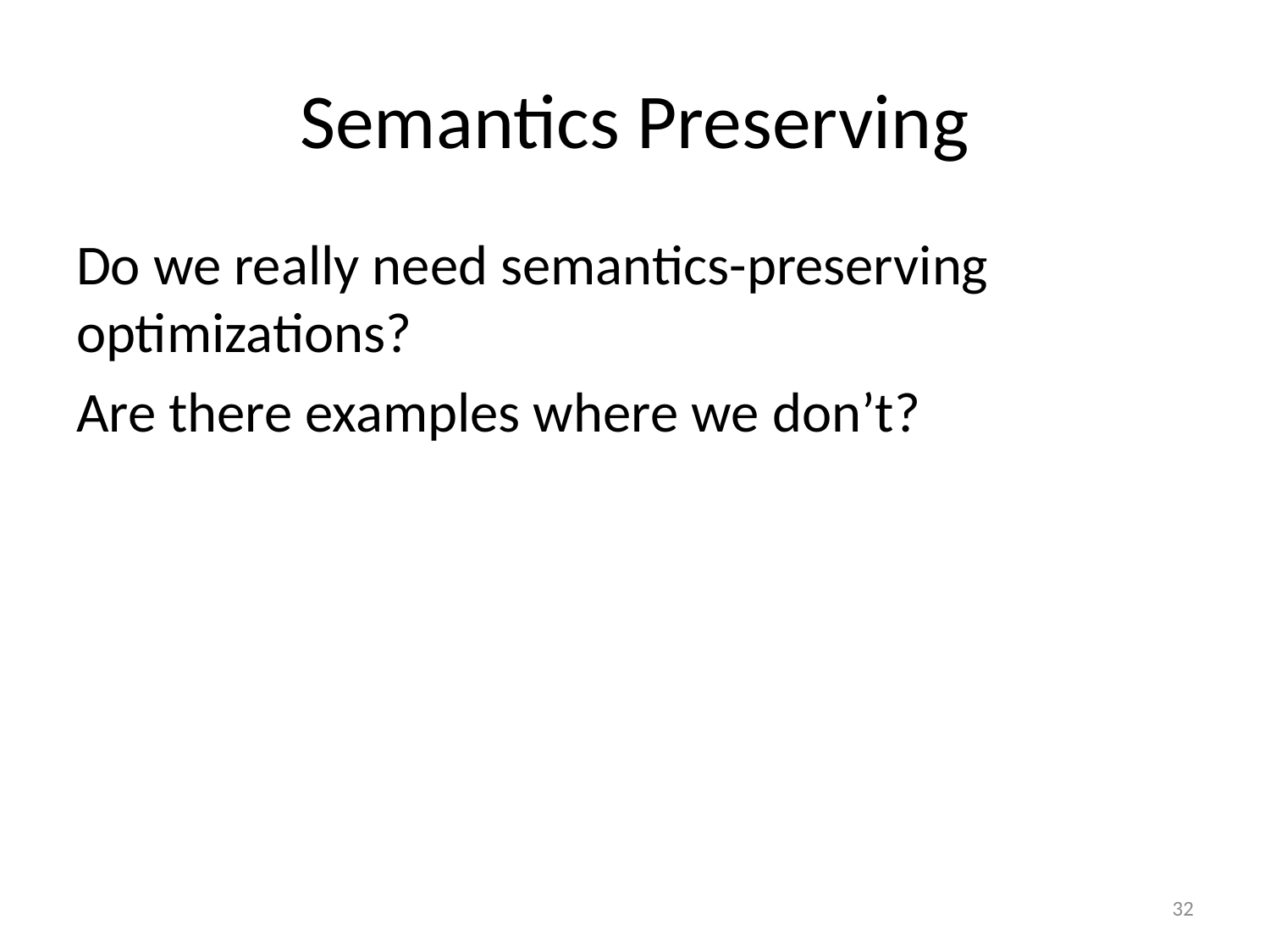

# Semantics Preserving
Do we really need semantics-preserving optimizations?
Are there examples where we don’t?

32